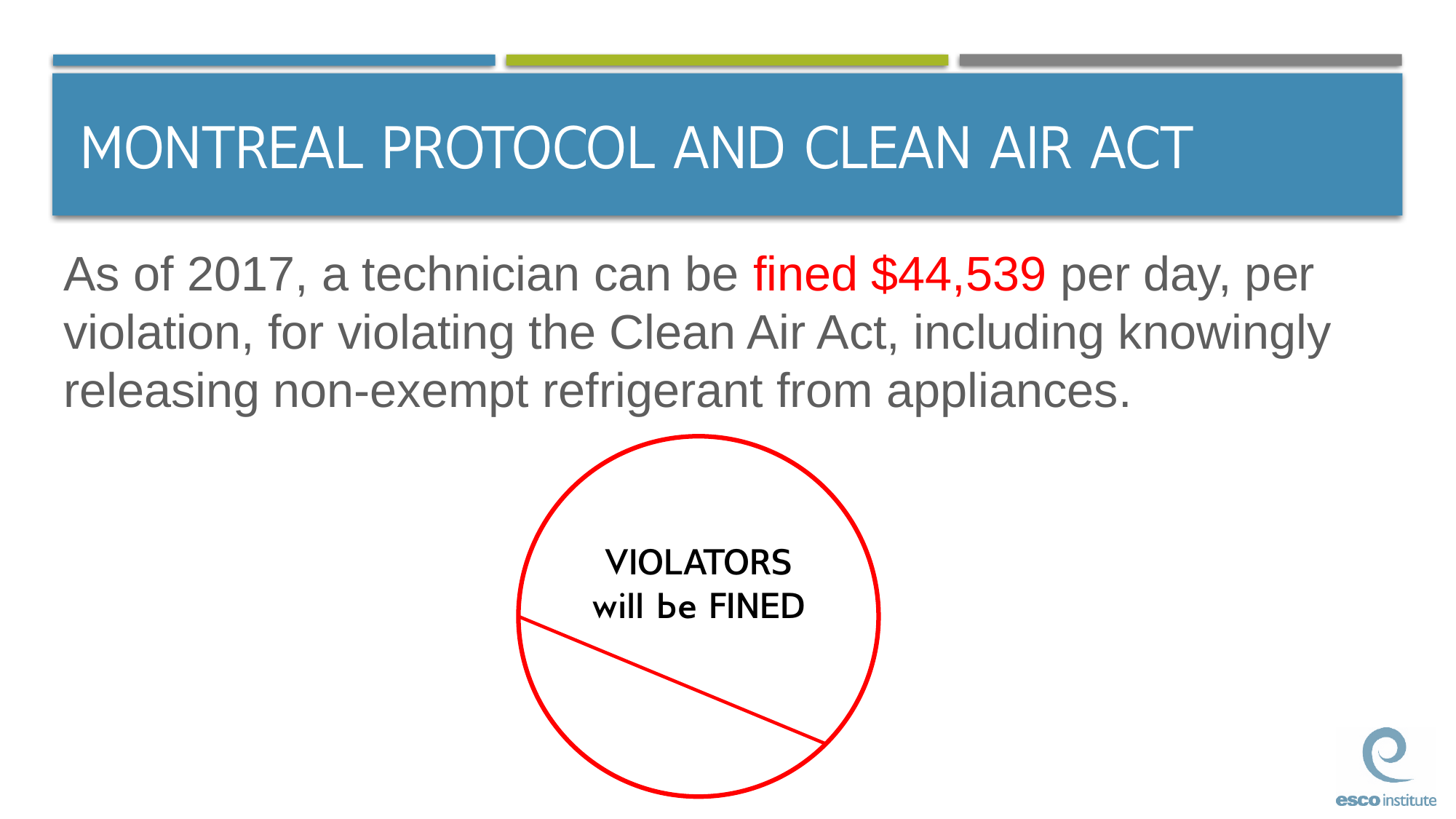

# MONTREAL PROTOCOL AND CLEAN AIR ACT
As of 2017, a technician can be fined $44,539 per day, per violation, for violating the Clean Air Act, including knowingly releasing non-exempt refrigerant from appliances.

VIOLATORS will be FINED